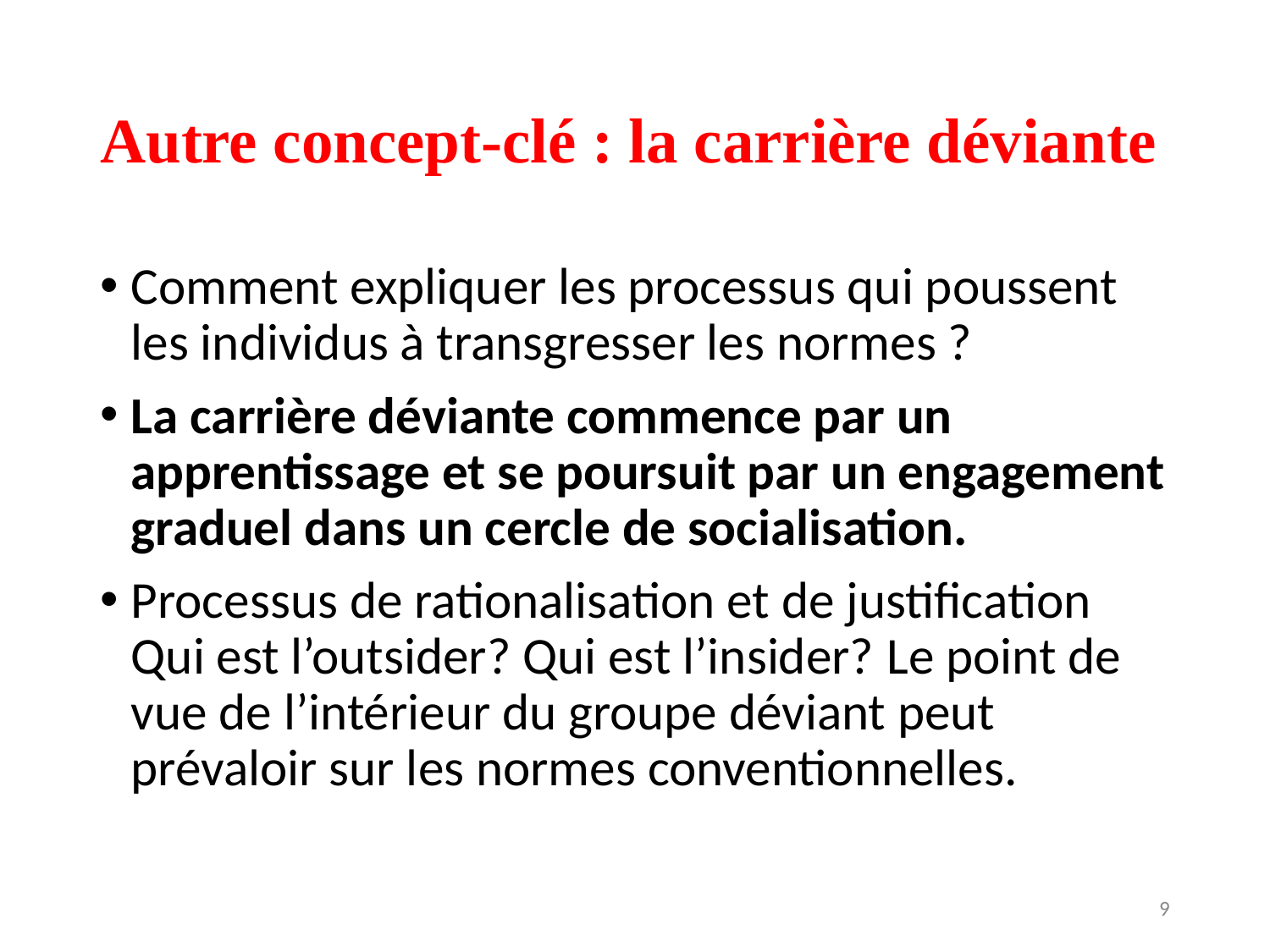

# Autre concept-clé : la carrière déviante
Comment expliquer les processus qui poussent les individus à transgresser les normes ?
La carrière déviante commence par un apprentissage et se poursuit par un engagement graduel dans un cercle de socialisation.
Processus de rationalisation et de justification Qui est l’outsider? Qui est l’insider? Le point de vue de l’intérieur du groupe déviant peut prévaloir sur les normes conventionnelles.

9